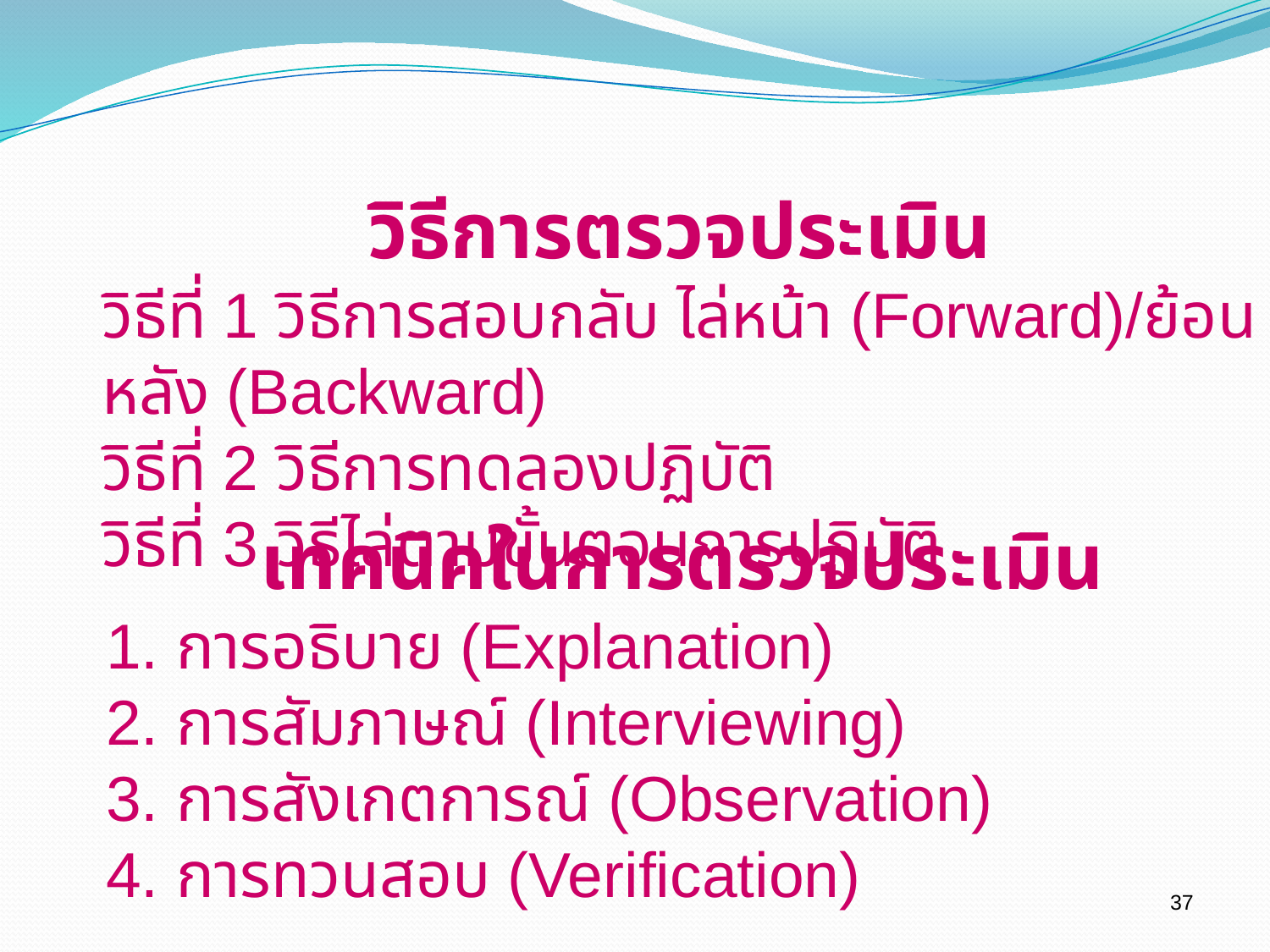

วิธีการตรวจประเมิน
วิธีที่ 1 วิธีการสอบกลับ ไล่หน้า (Forward)/ย้อนหลัง (Backward)
วิธีที่ 2 วิธีการทดลองปฏิบัติ
วิธีที่ 3 วิธีไล่ตามขั้นตอนการปฏิบัติ
เทคนิคในการตรวจประเมิน
1. การอธิบาย (Explanation)
2. การสัมภาษณ์ (Interviewing)
3. การสังเกตการณ์ (Observation)
4. การทวนสอบ (Verification)
37